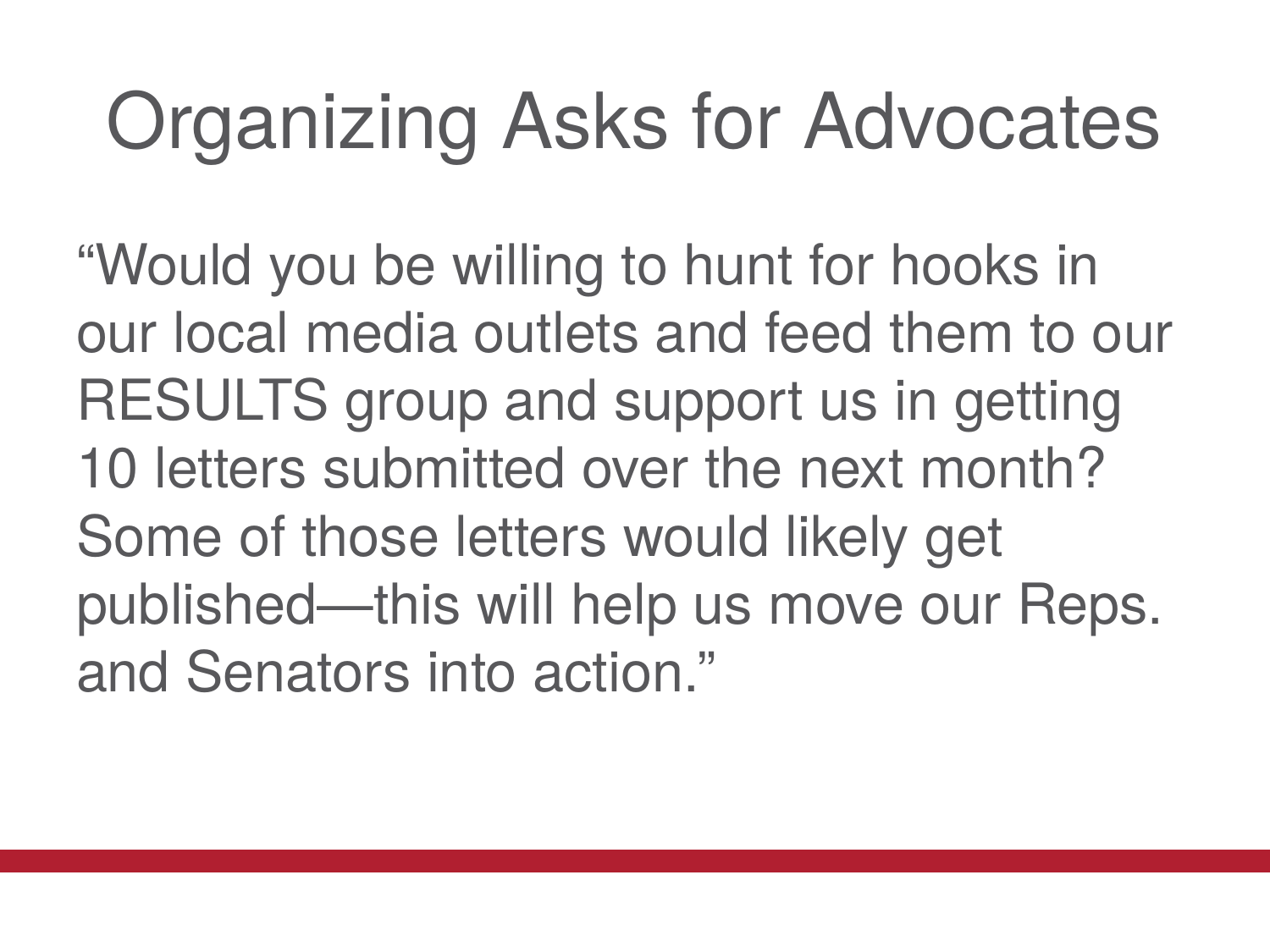

# Organizing Asks for Advocates
“Would you be willing to hunt for hooks in our local media outlets and feed them to our RESULTS group and support us in getting 10 letters submitted over the next month? Some of those letters would likely get published—this will help us move our Reps. and Senators into action.”